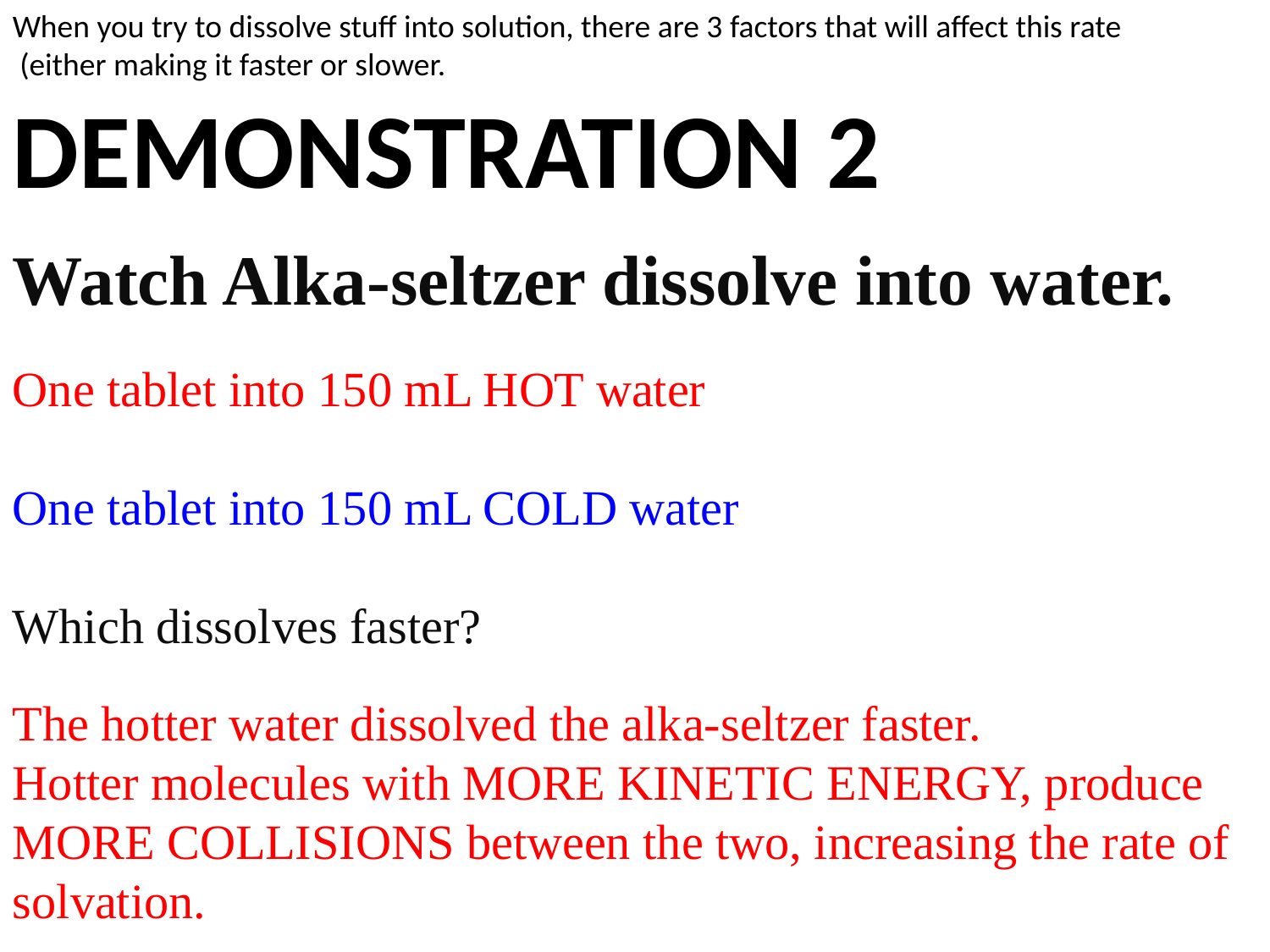

When you try to dissolve stuff into solution, there are 3 factors that will affect this rate
 (either making it faster or slower.
DEMONSTRATION 2

Watch Alka-seltzer dissolve into water.

One tablet into 150 mL HOT water

One tablet into 150 mL COLD water

Which dissolves faster?
The hotter water dissolved the alka-seltzer faster.
Hotter molecules with MORE KINETIC ENERGY, produce
MORE COLLISIONS between the two, increasing the rate of solvation.